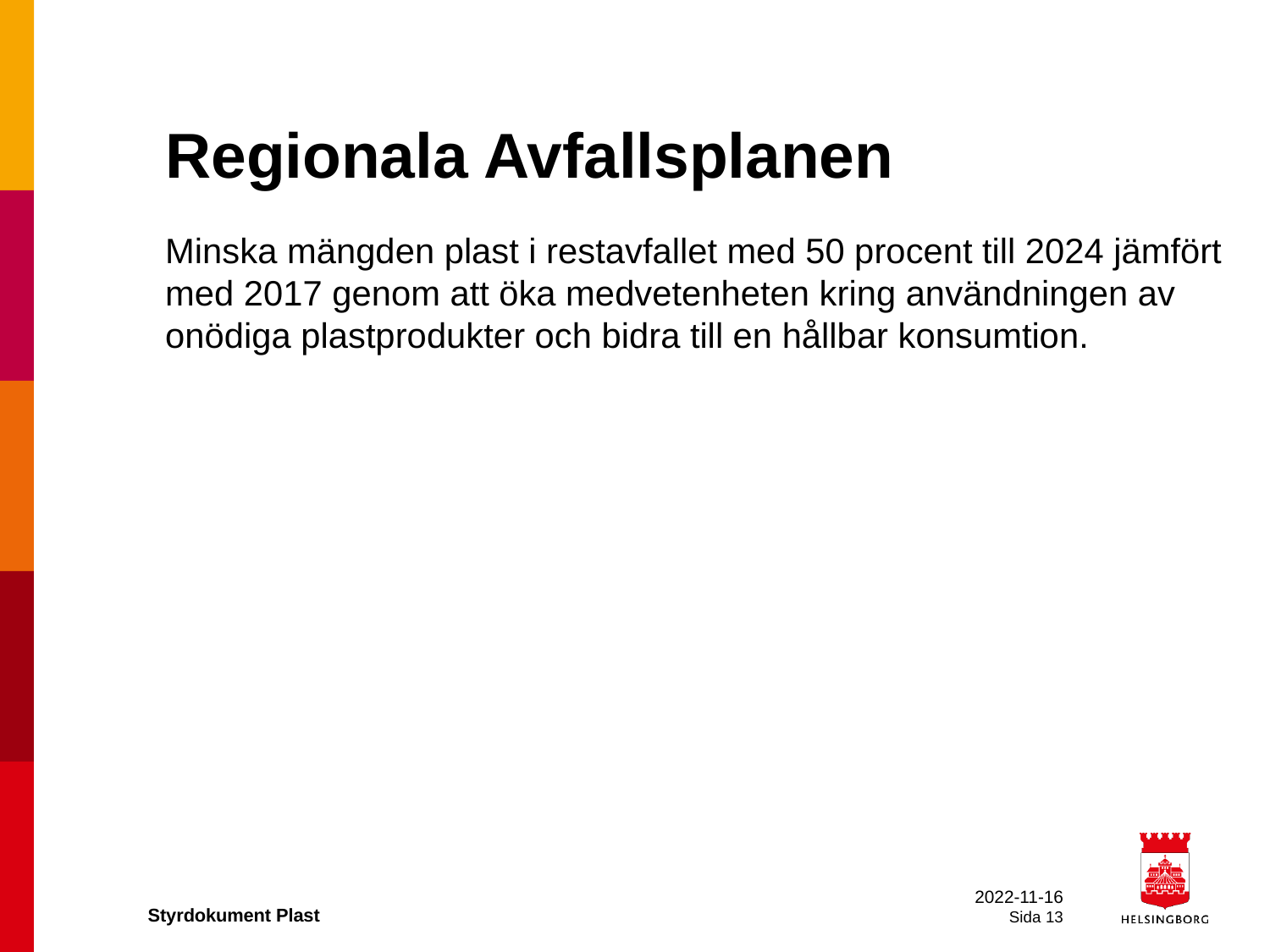

# Regionala Avfallsplanen
Minska mängden plast i restavfallet med 50 procent till 2024 jämfört med 2017 genom att öka medvetenheten kring användningen av onödiga plastprodukter och bidra till en hållbar konsumtion.